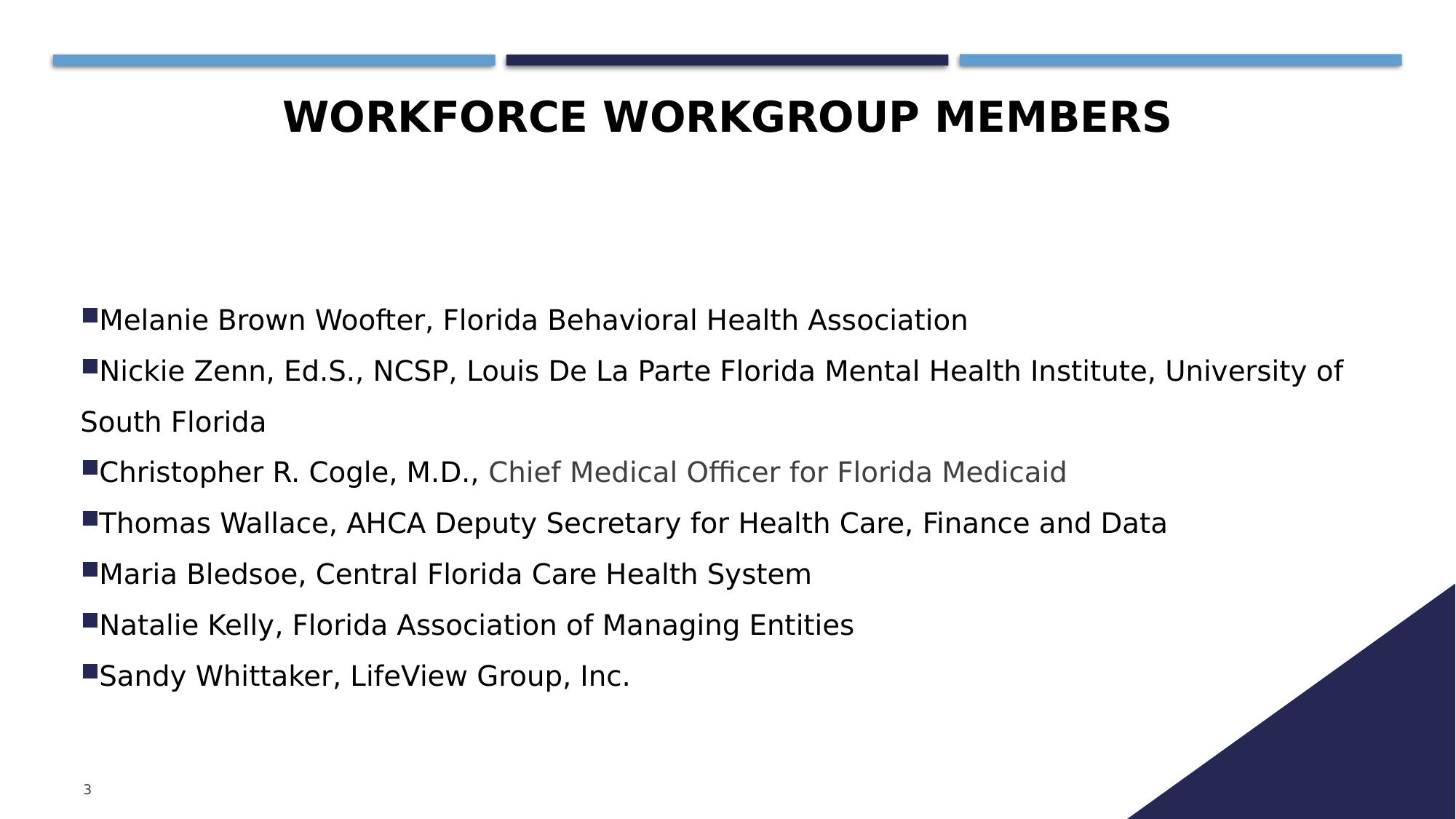

# Workforce workgroup members
Melanie Brown Woofter, Florida Behavioral Health Association
Nickie Zenn, Ed.S., NCSP, Louis De La Parte Florida Mental Health Institute, University of South Florida
Christopher R. Cogle, M.D., Chief Medical Officer for Florida Medicaid
Thomas Wallace, AHCA Deputy Secretary for Health Care, Finance and Data
Maria Bledsoe, Central Florida Care Health System
Natalie Kelly, Florida Association of Managing Entities
Sandy Whittaker, LifeView Group, Inc.

3